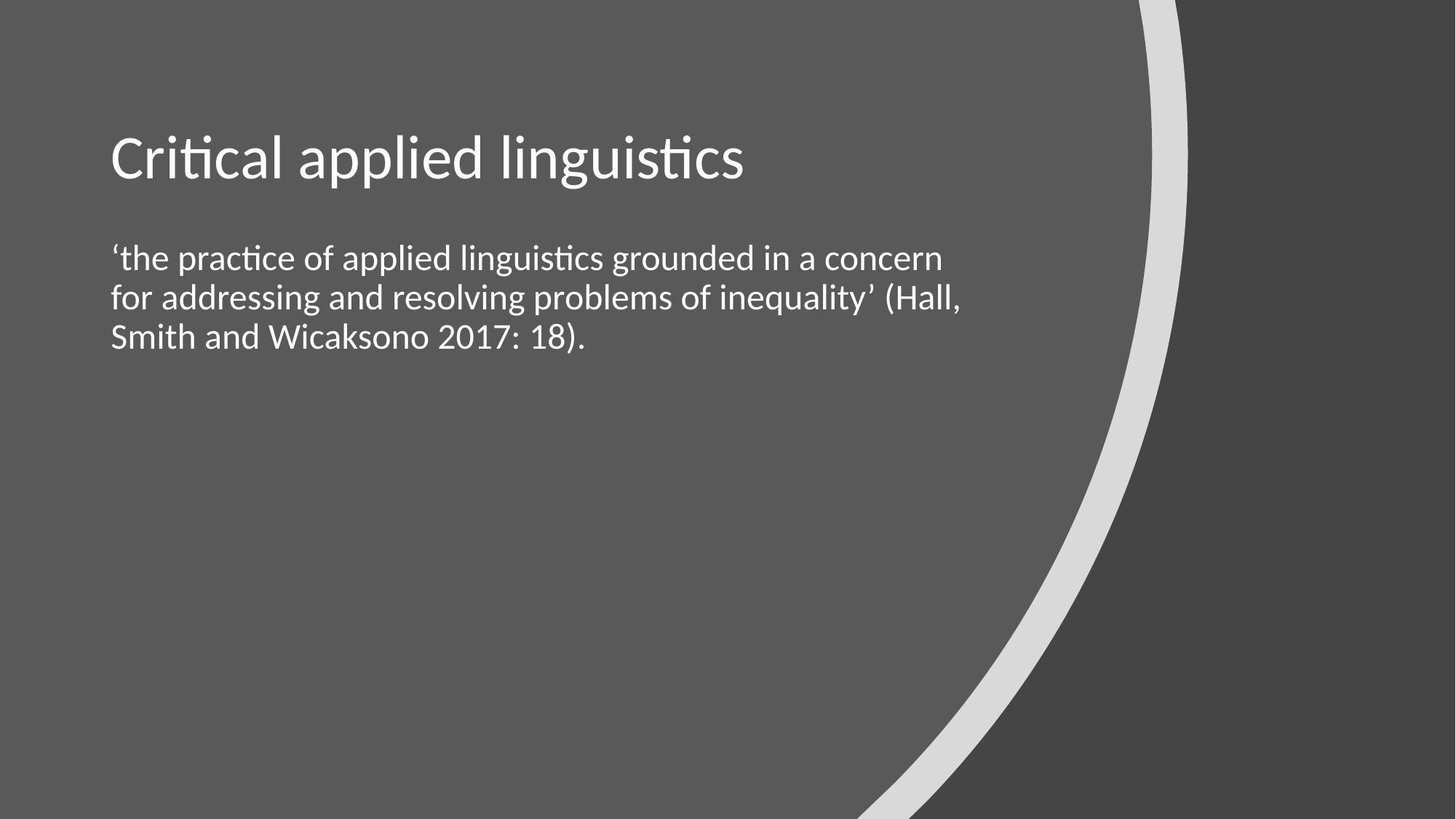

# Critical applied linguistics
‘the practice of applied linguistics grounded in a concern for addressing and resolving problems of inequality’ (Hall, Smith and Wicaksono 2017: 18).